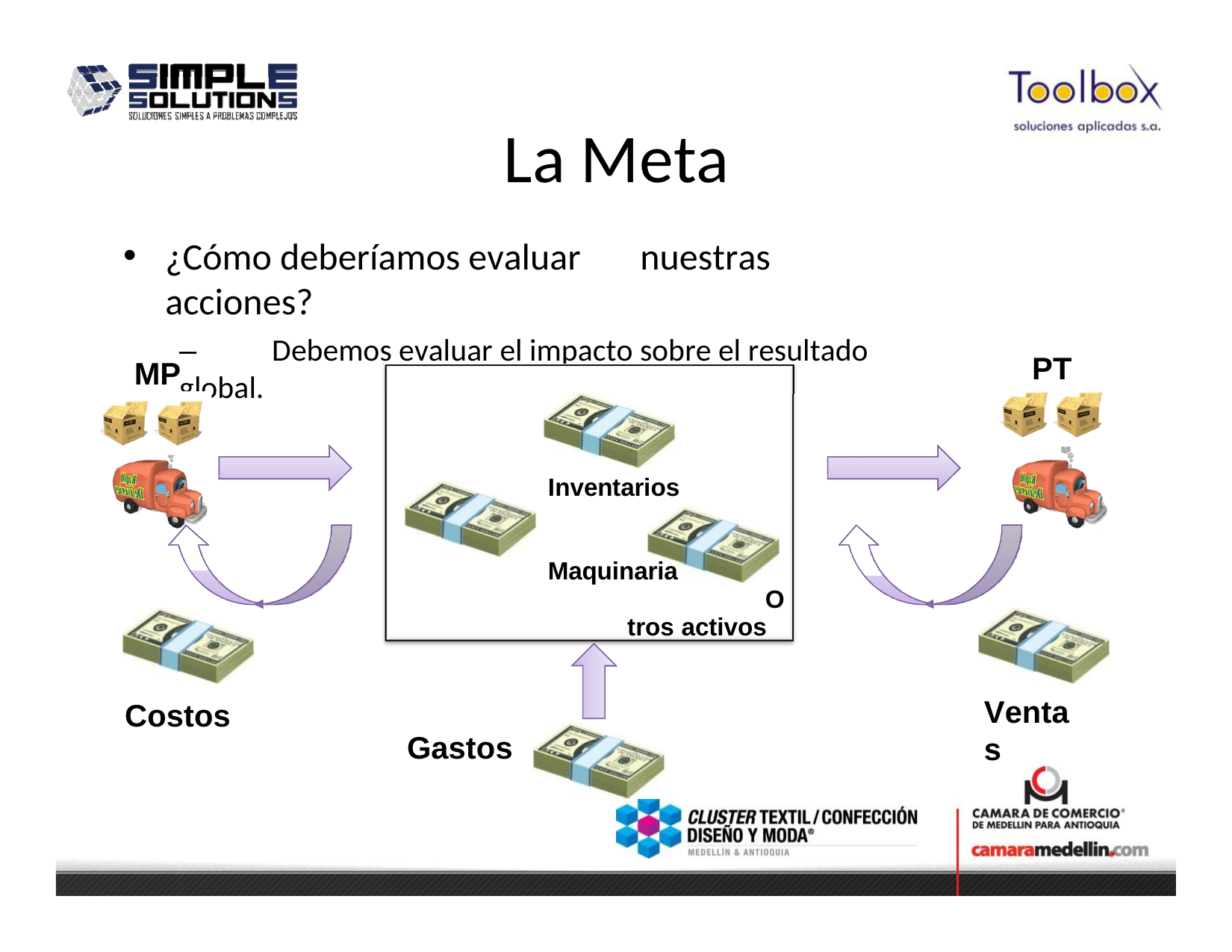

# La Meta

¿Cómo deberíamos evaluar	nuestras acciones?
–	Debemos evaluar el impacto sobre el resultado global.
PT
MP

Inventarios

Maquinaria
Otros activos

Ventas
Costos

Gastos